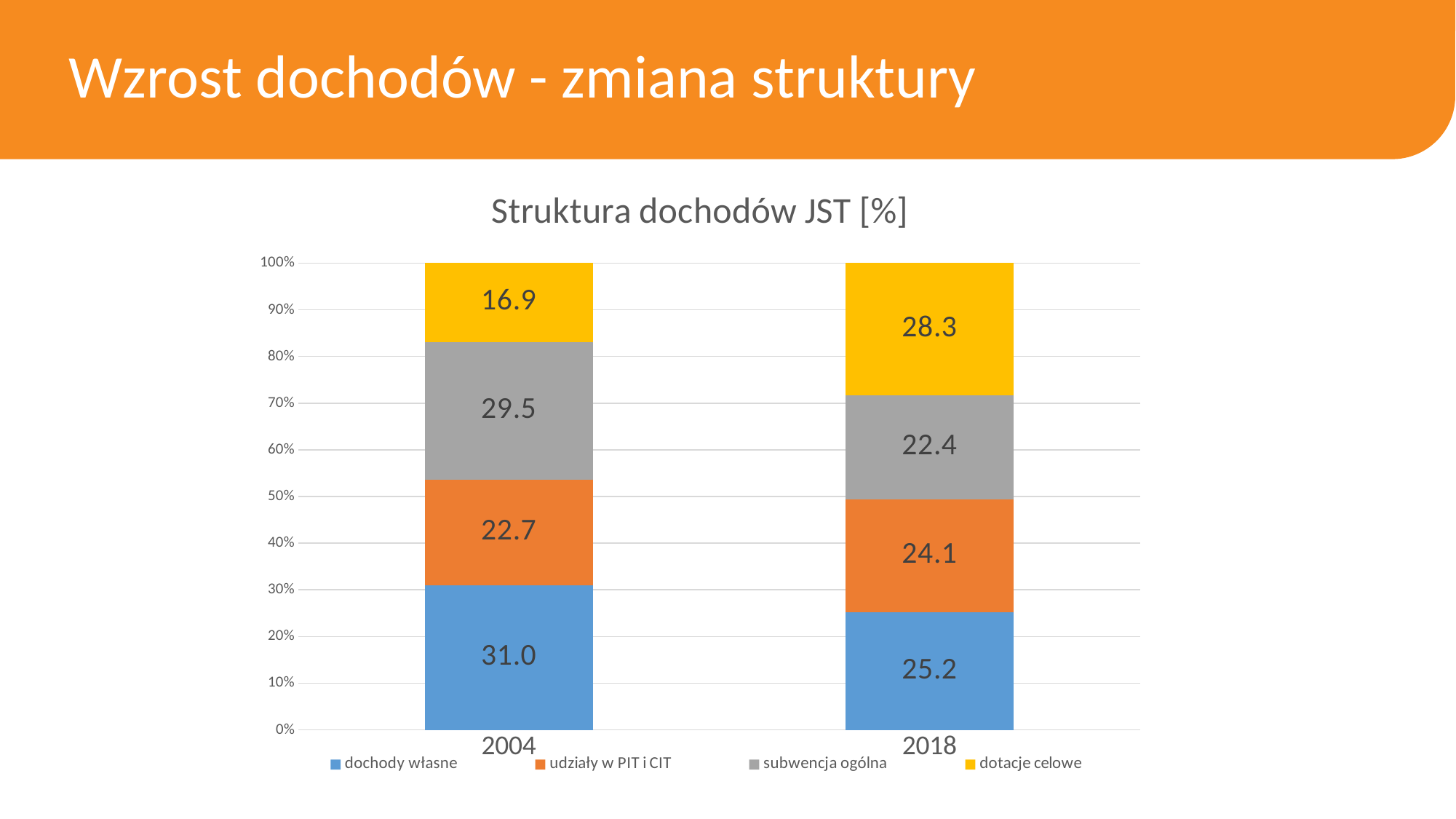

Wzrost dochodów - zmiana struktury

### Chart: Struktura dochodów JST [%]

| Category | dochody własne | udziały w PIT i CIT | subwencja ogólna | dotacje celowe |
|---|---|---|---|---|
| 2004 | 31.0 | 22.7 | 29.5 | 16.9 |
| 2018 | 25.2 | 24.1 | 22.4 | 28.3 |